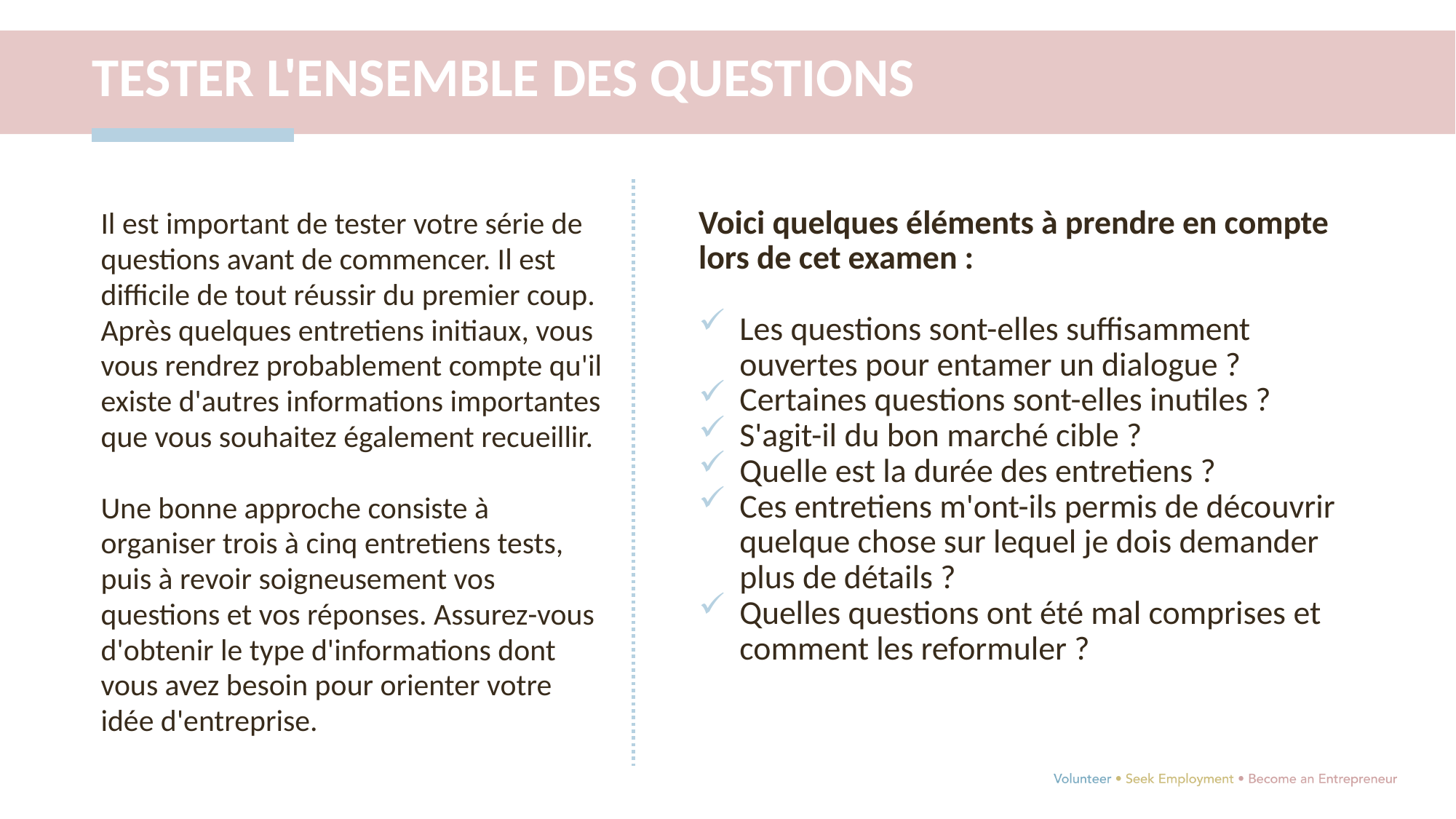

TESTER L'ENSEMBLE DES QUESTIONS
Il est important de tester votre série de questions avant de commencer. Il est difficile de tout réussir du premier coup. Après quelques entretiens initiaux, vous vous rendrez probablement compte qu'il existe d'autres informations importantes que vous souhaitez également recueillir.

Une bonne approche consiste à organiser trois à cinq entretiens tests, puis à revoir soigneusement vos questions et vos réponses. Assurez-vous d'obtenir le type d'informations dont vous avez besoin pour orienter votre idée d'entreprise.
Voici quelques éléments à prendre en compte lors de cet examen :

Les questions sont-elles suffisamment ouvertes pour entamer un dialogue ?
Certaines questions sont-elles inutiles ?
S'agit-il du bon marché cible ?
Quelle est la durée des entretiens ?
Ces entretiens m'ont-ils permis de découvrir quelque chose sur lequel je dois demander plus de détails ?
Quelles questions ont été mal comprises et comment les reformuler ?